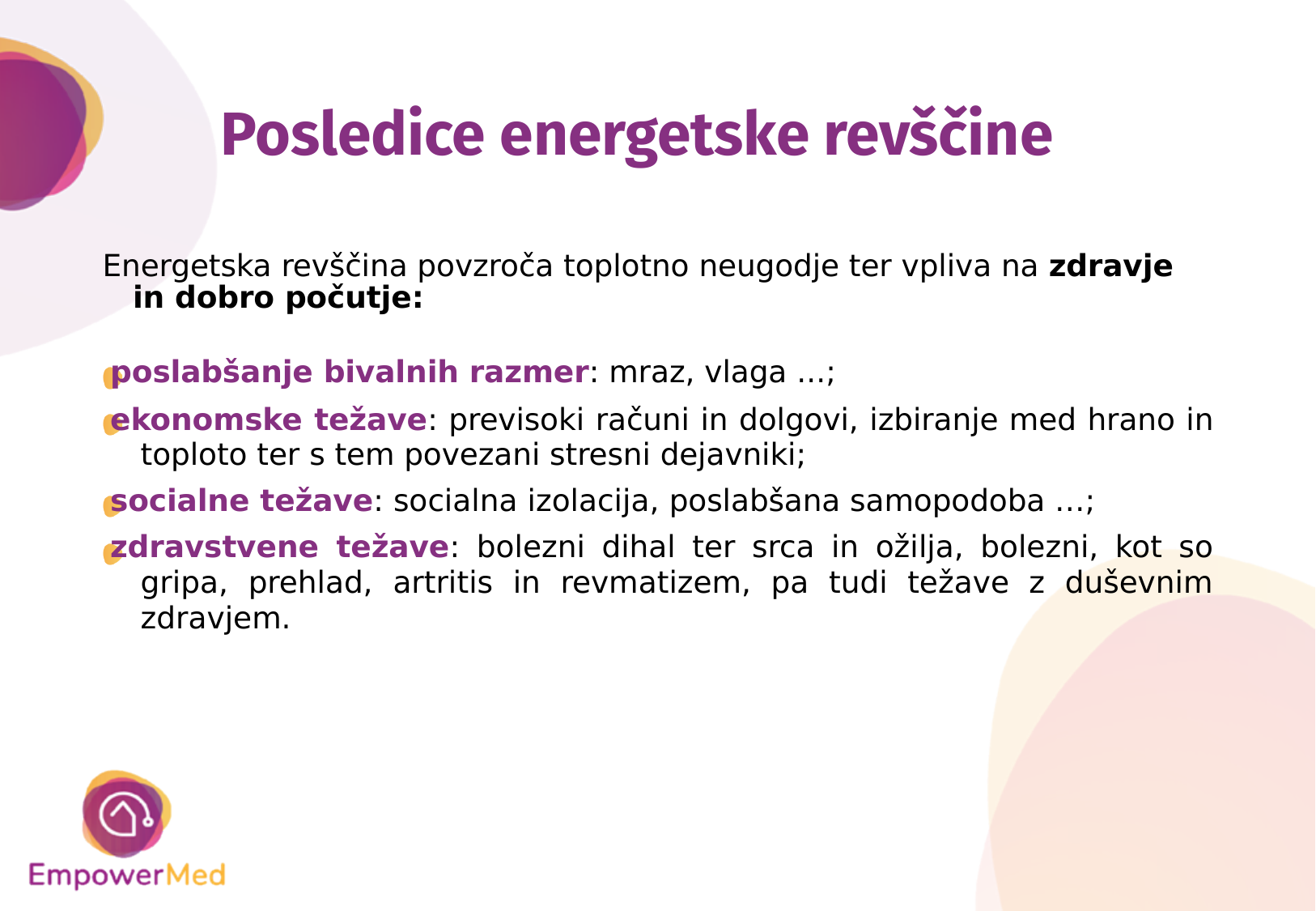

# Posledice energetske revščine
Energetska revščina povzroča toplotno neugodje ter vpliva na zdravje in dobro počutje:

poslabšanje bivalnih razmer: mraz, vlaga ...;
ekonomske težave: previsoki računi in dolgovi, izbiranje med hrano in toploto ter s tem povezani stresni dejavniki;
socialne težave: socialna izolacija, poslabšana samopodoba …;
zdravstvene težave: bolezni dihal ter srca in ožilja, bolezni, kot so gripa, prehlad, artritis in revmatizem, pa tudi težave z duševnim zdravjem.